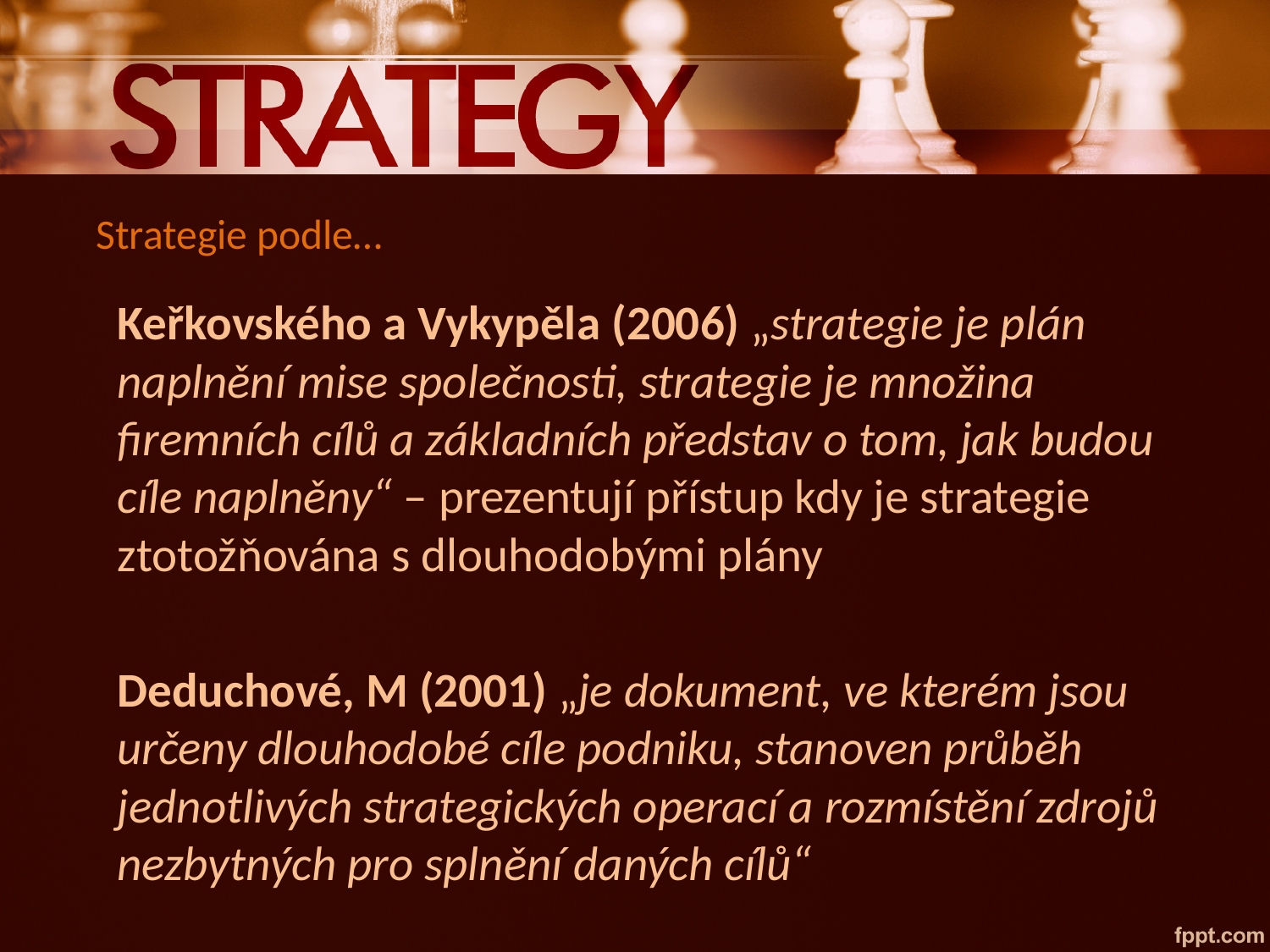

# Strategie podle…
Keřkovského a Vykypěla (2006) „strategie je plán naplnění mise společnosti, strategie je množina firemních cílů a základních představ o tom, jak budou cíle naplněny“ – prezentují přístup kdy je strategie ztotožňována s dlouhodobými plány

Deduchové, M (2001) „je dokument, ve kterém jsou určeny dlouhodobé cíle podniku, stanoven průběh jednotlivých strategických operací a rozmístění zdrojů nezbytných pro splnění daných cílů“